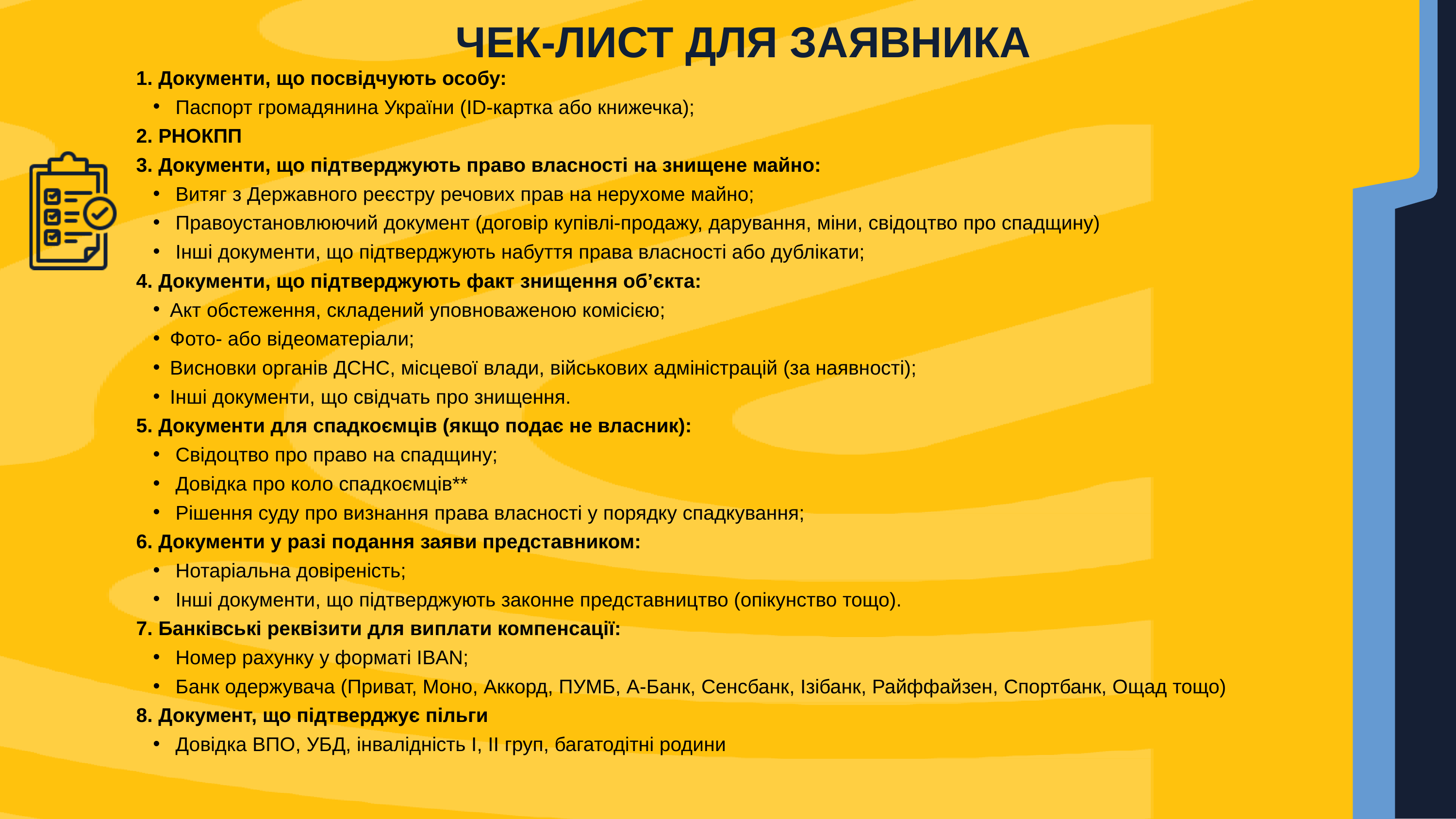

ЧЕК-ЛИСТ ДЛЯ ЗАЯВНИКА

1. Документи, що посвідчують особу:
 Паспорт громадянина України (ID-картка або книжечка);
2. РНОКПП
3. Документи, що підтверджують право власності на знищене майно:
 Витяг з Державного реєстру речових прав на нерухоме майно;
 Правоустановлюючий документ (договір купівлі-продажу, дарування, міни, свідоцтво про спадщину)
 Інші документи, що підтверджують набуття права власності або дублікати;
4. Документи, що підтверджують факт знищення об’єкта:
Акт обстеження, складений уповноваженою комісією;
Фото- або відеоматеріали;
Висновки органів ДСНС, місцевої влади, військових адміністрацій (за наявності);
Інші документи, що свідчать про знищення.
5. Документи для спадкоємців (якщо подає не власник):
 Свідоцтво про право на спадщину;
 Довідка про коло спадкоємців**
 Рішення суду про визнання права власності у порядку спадкування;
6. Документи у разі подання заяви представником:
 Нотаріальна довіреність;
 Інші документи, що підтверджують законне представництво (опікунство тощо).
7. Банківські реквізити для виплати компенсації:
 Номер рахунку у форматі IBAN;
 Банк одержувача (Приват, Моно, Аккорд, ПУМБ, А-Банк, Сенсбанк, Ізібанк, Райффайзен, Спортбанк, Ощад тощо)
8. Документ, що підтверджує пільги
 Довідка ВПО, УБД, інвалідність І, ІІ груп, багатодітні родини

РЕЄСТРАЦІЯ НЕРУХОМОСТІ В ОНЛАЙН-РЕЖИМІ ТЕПЕР ДОСТУПНА ДЛЯ МЕШКАНЦІВ ХЕРСОНЩИНИ